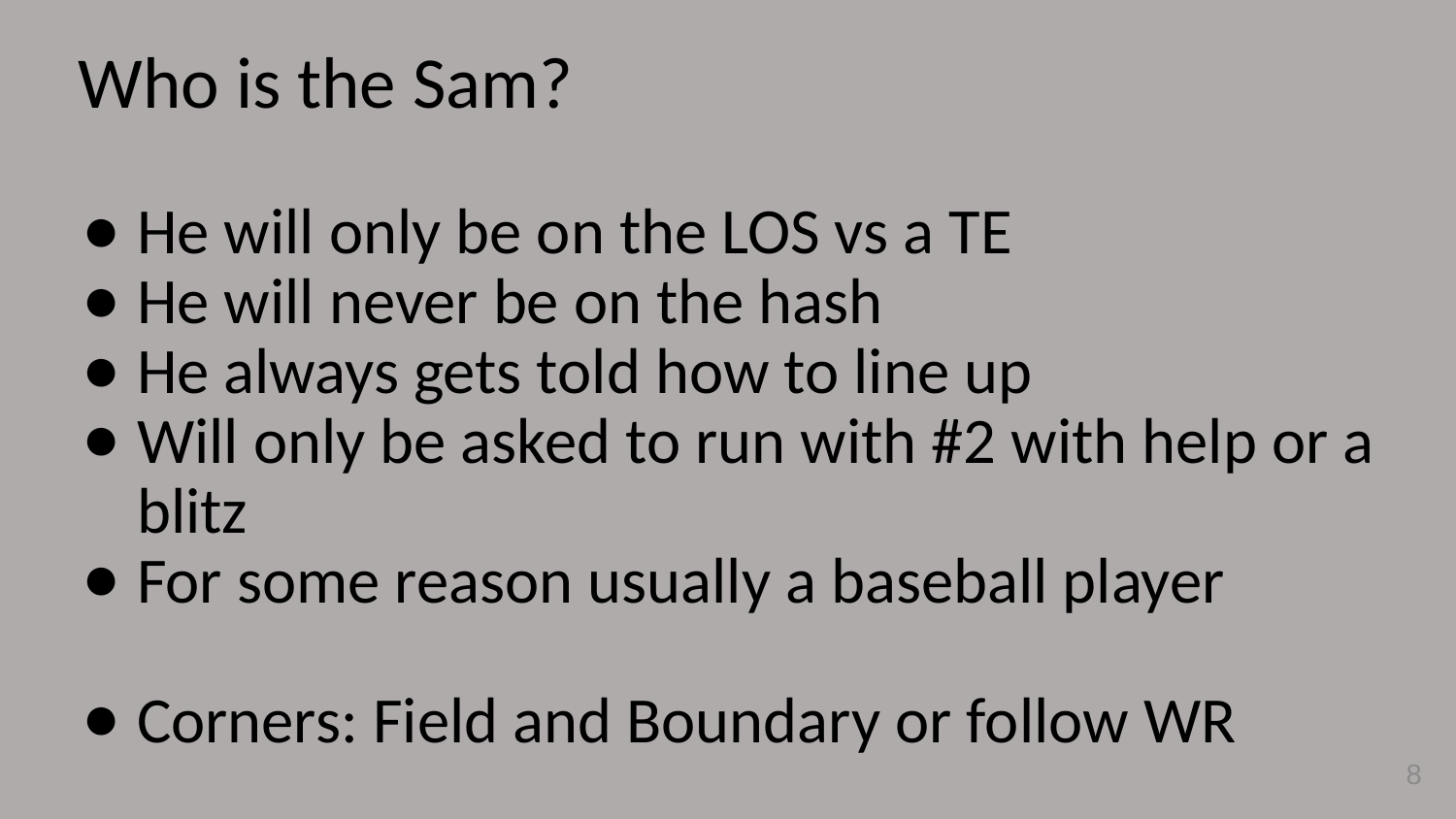

# Who is the Sam?
He will only be on the LOS vs a TE
He will never be on the hash
He always gets told how to line up
Will only be asked to run with #2 with help or a blitz
For some reason usually a baseball player

Corners: Field and Boundary or follow WR
8